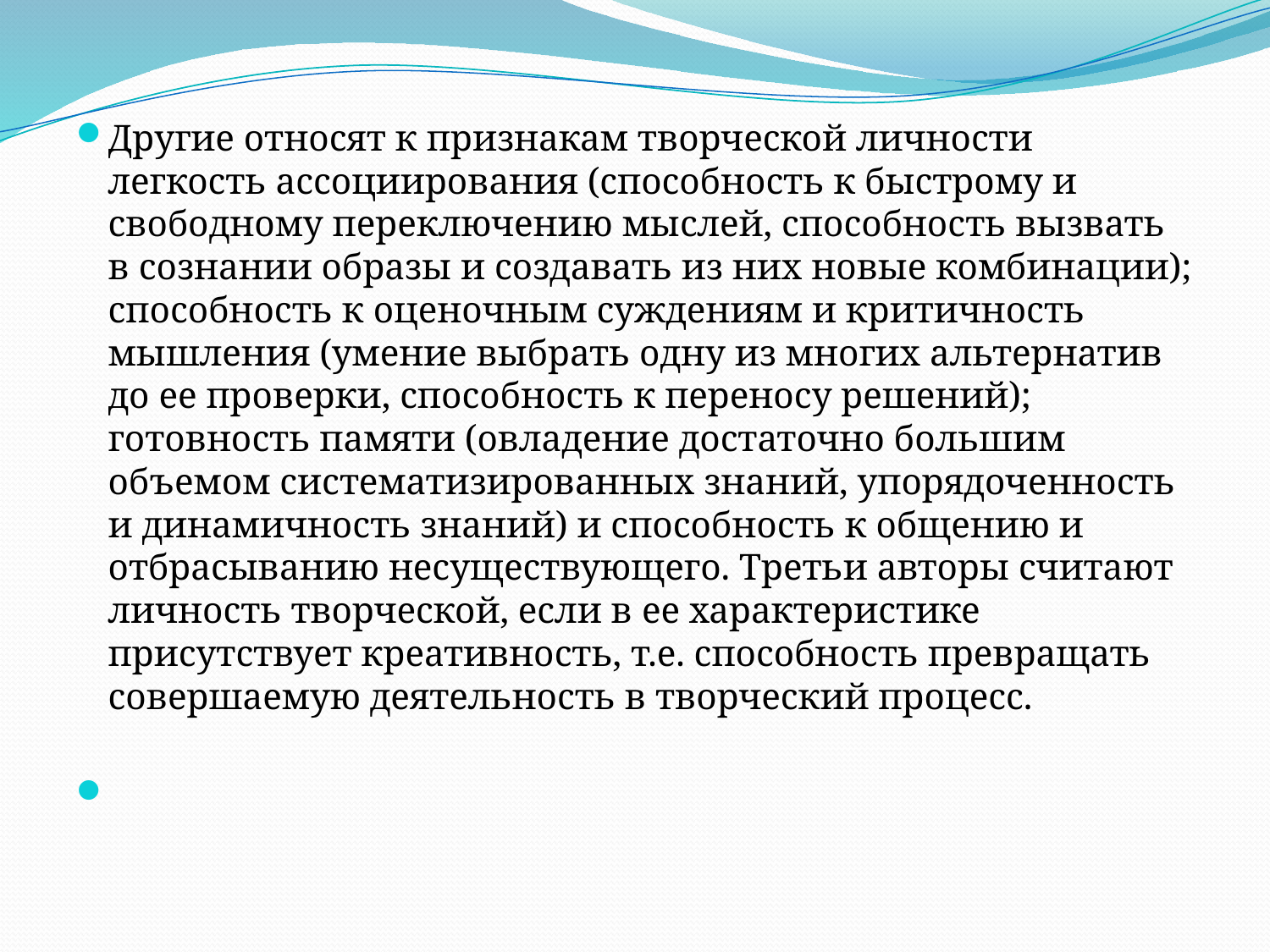

Другие относят к признакам творческой личности легкость ассоциирования (способность к быстрому и свободному переключению мыслей, способность вызвать в сознании образы и создавать из них новые комбинации); способность к оценочным суждениям и критичность мышления (умение выбрать одну из многих альтернатив до ее проверки, способность к переносу решений); готовность памяти (овладение достаточно большим объемом систематизированных знаний, упорядоченность и динамичность знаний) и способность к общению и отбрасыванию несуществующего. Третьи авторы считают личность творческой, если в ее характеристике присутствует креативность, т.е. способность превращать совершаемую деятельность в творческий процесс.